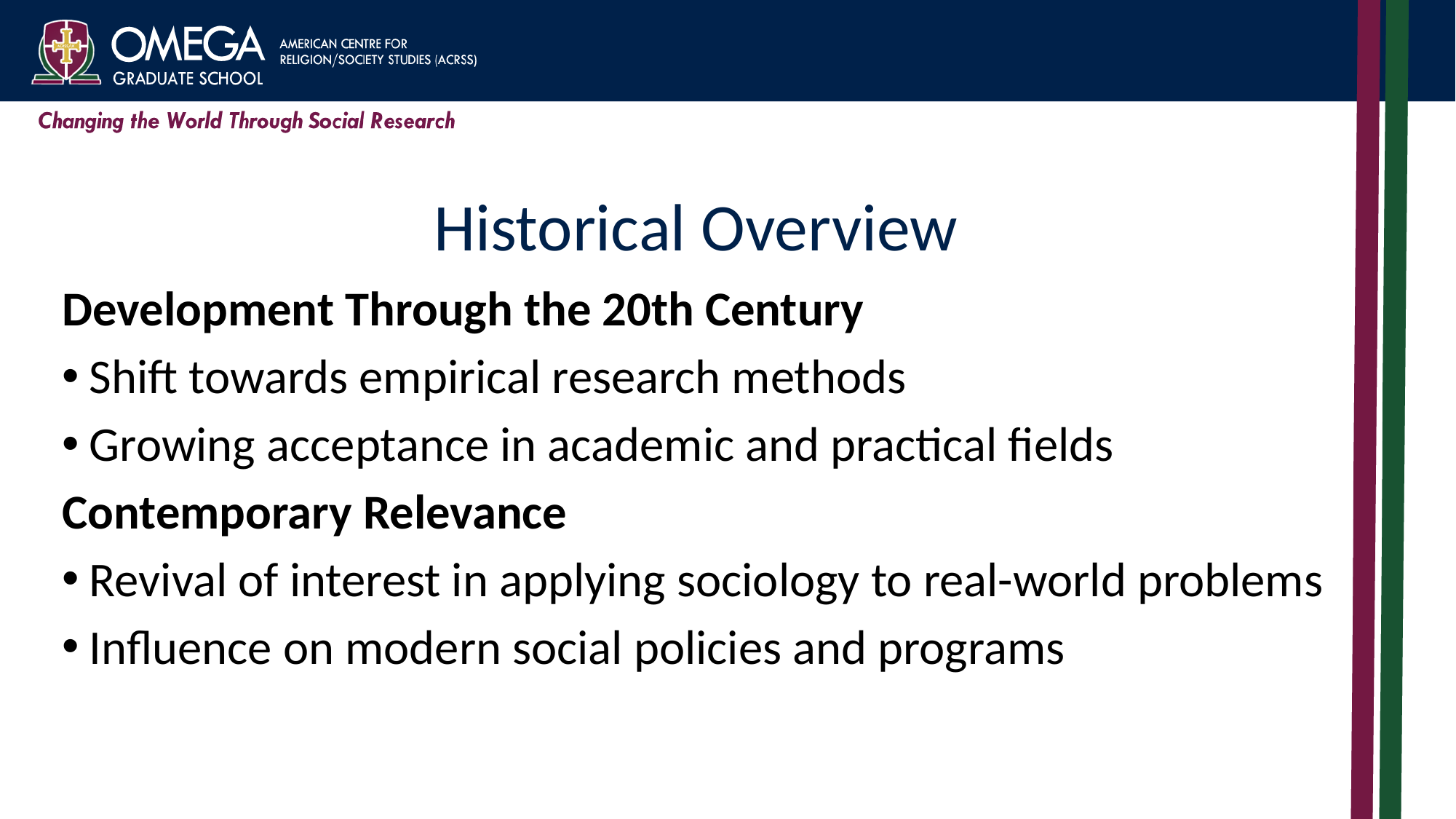

# Historical Overview
Development Through the 20th Century
Shift towards empirical research methods
Growing acceptance in academic and practical fields
Contemporary Relevance
Revival of interest in applying sociology to real-world problems
Influence on modern social policies and programs